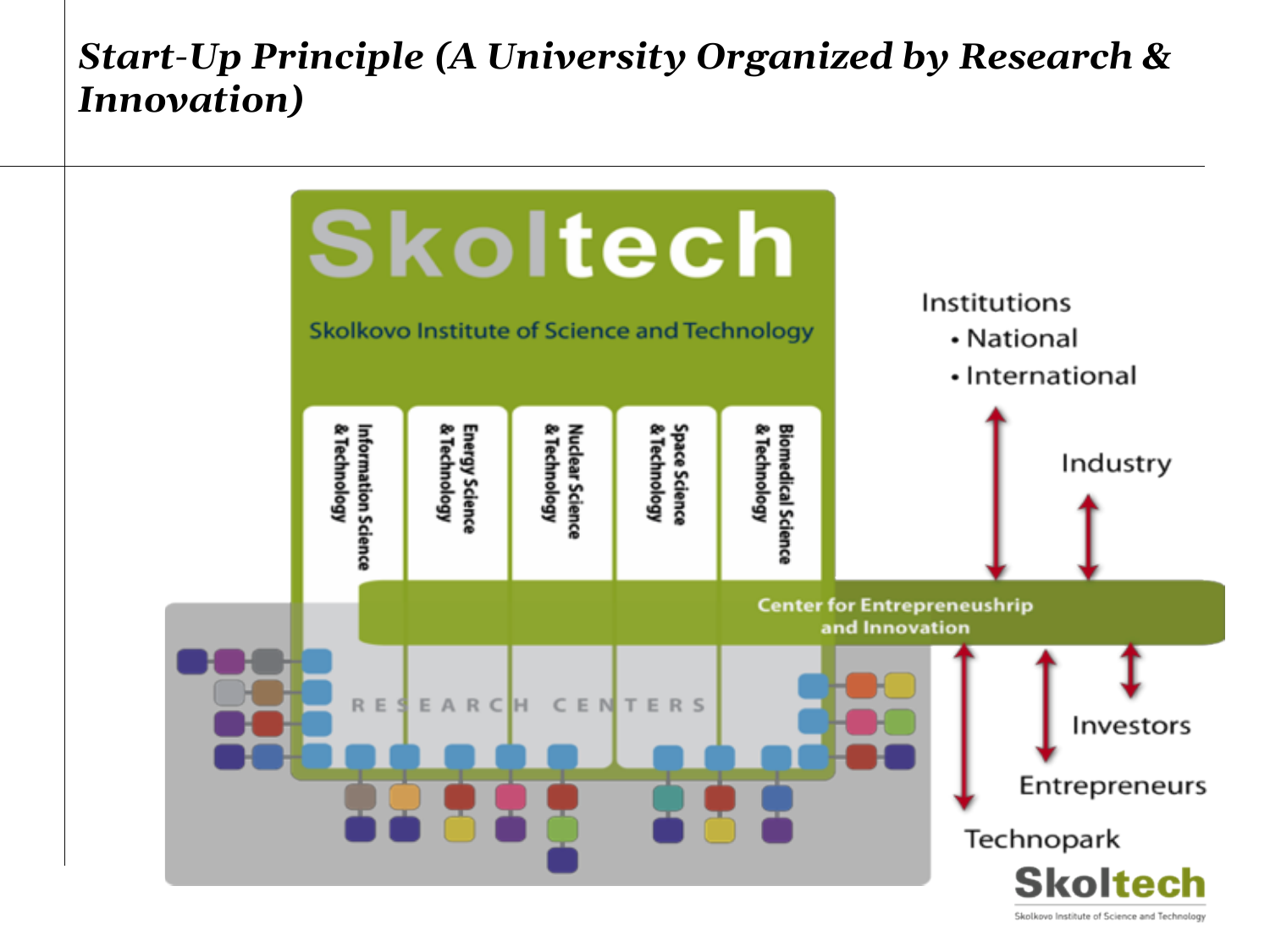

# Start-Up Principle (A University Organized by Research & Innovation)